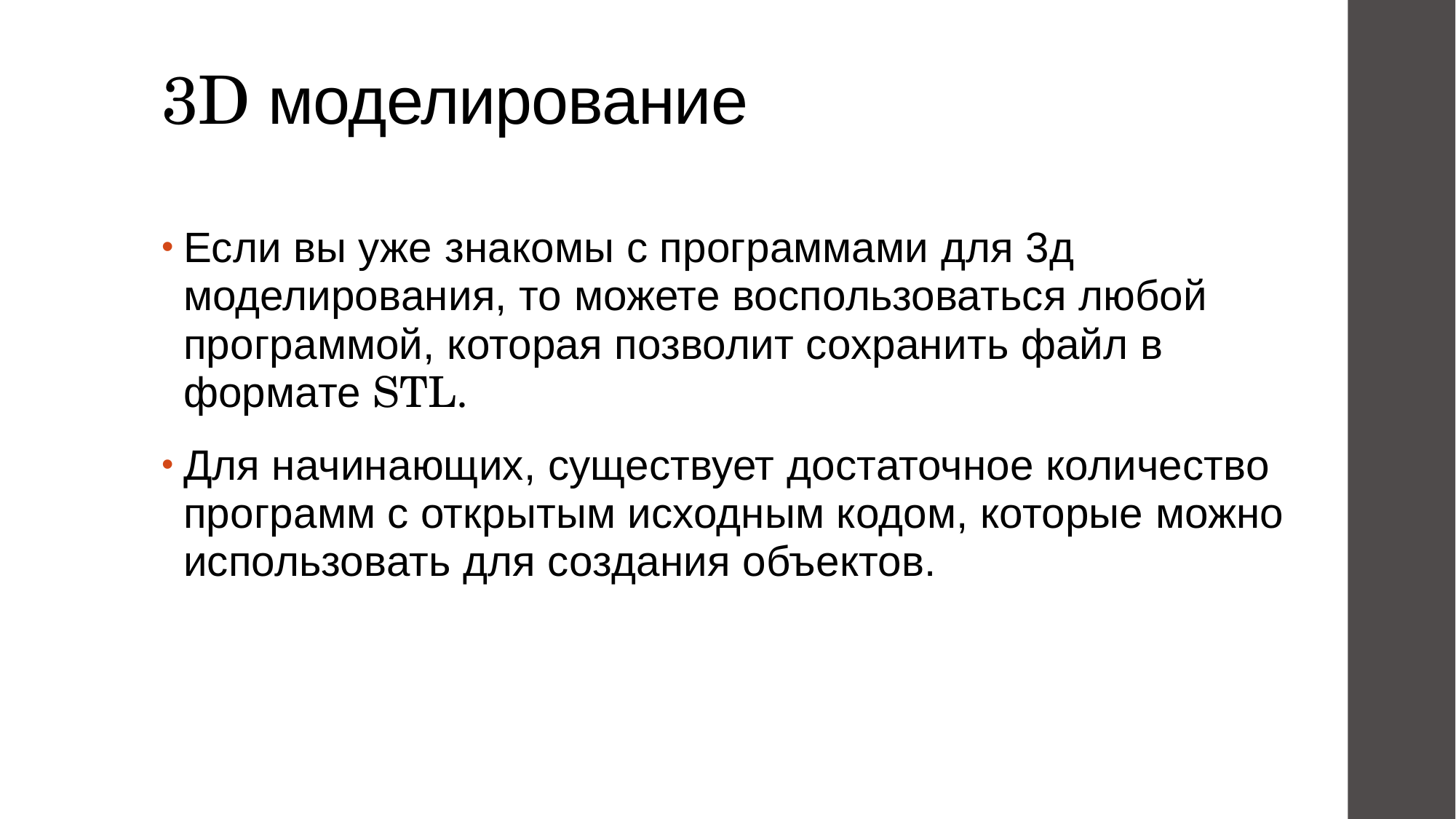

# 3D моделирование
Если вы уже знакомы с программами для 3д моделирования, то можете воспользоваться любой программой, которая позволит сохранить файл в формате STL.
Для начинающих, существует достаточное количество программ с открытым исходным кодом, которые можно использовать для создания объектов.